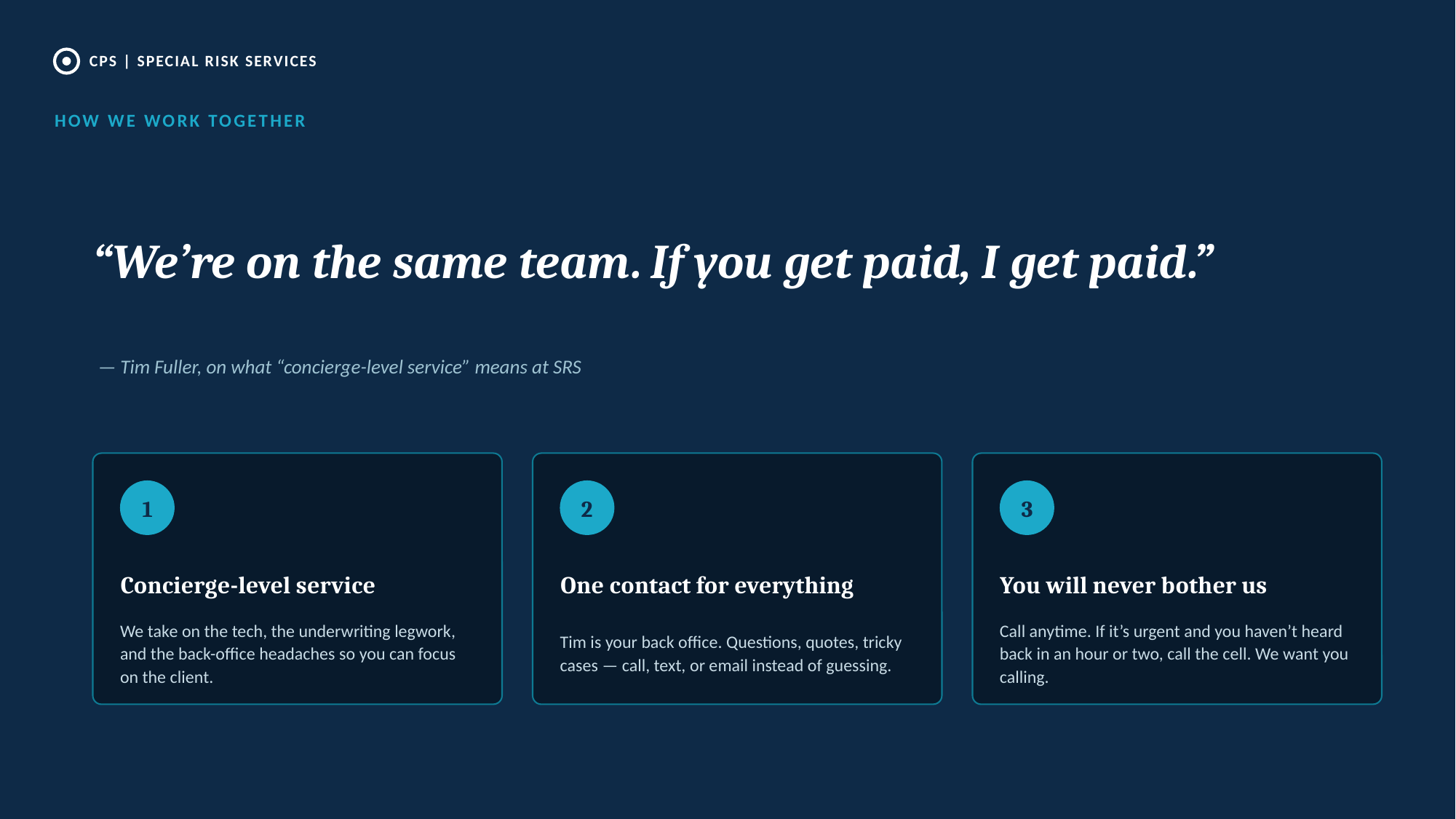

CPS | SPECIAL RISK SERVICES

HOW WE WORK TOGETHER
“We’re on the same team. If you get paid, I get paid.”
— Tim Fuller, on what “concierge-level service” means at SRS

1

2

3
Concierge-level service
One contact for everything
You will never bother us
We take on the tech, the underwriting legwork, and the back-office headaches so you can focus on the client.
Tim is your back office. Questions, quotes, tricky cases — call, text, or email instead of guessing.
Call anytime. If it’s urgent and you haven’t heard back in an hour or two, call the cell. We want you calling.